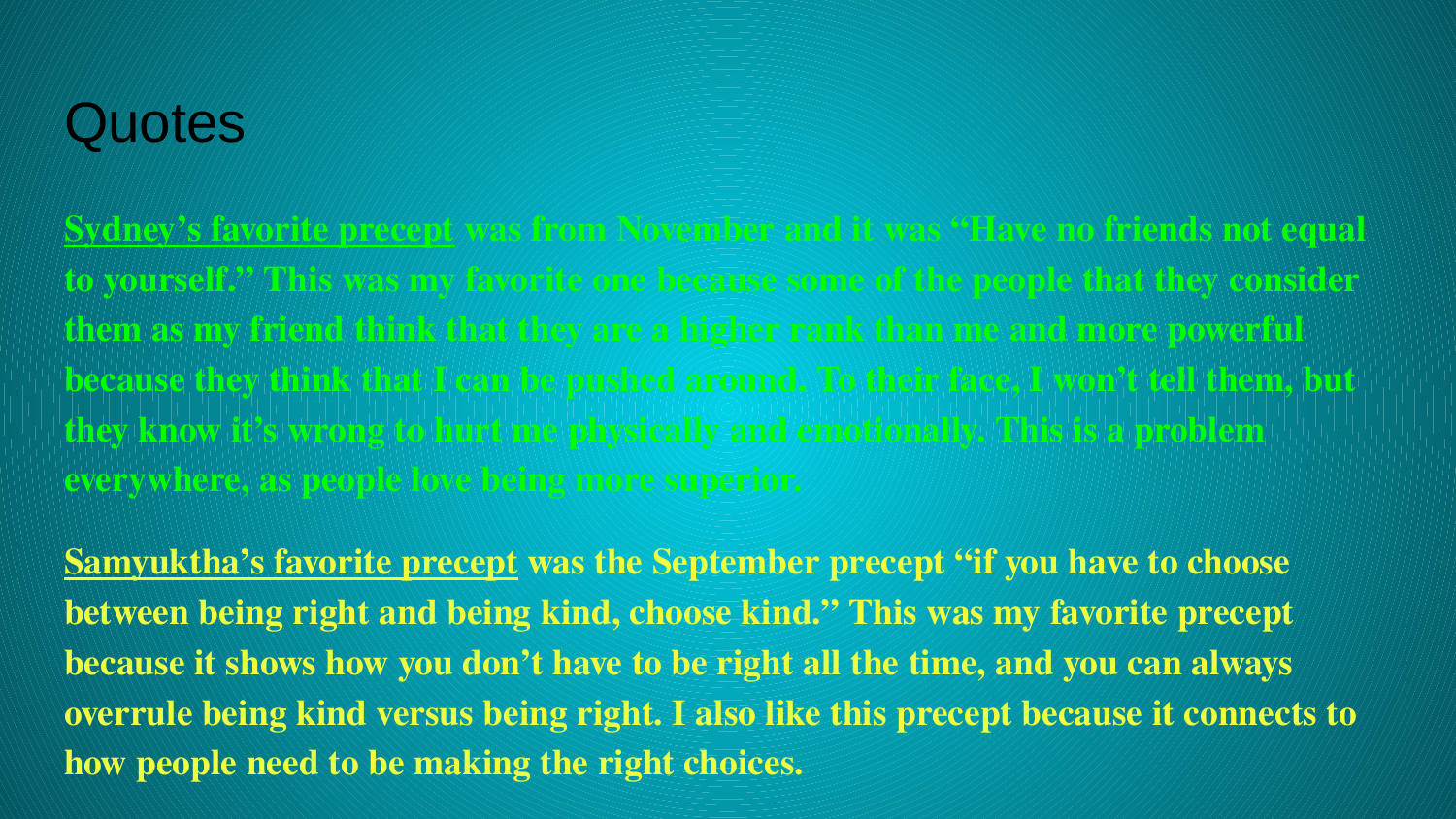

# Quotes
Sydney’s favorite precept was from November and it was “Have no friends not equal to yourself.” This was my favorite one because some of the people that they consider them as my friend think that they are a higher rank than me and more powerful because they think that I can be pushed around. To their face, I won’t tell them, but they know it’s wrong to hurt me physically and emotionally. This is a problem everywhere, as people love being more superior.
Samyuktha’s favorite precept was the September precept “if you have to choose between being right and being kind, choose kind.” This was my favorite precept because it shows how you don’t have to be right all the time, and you can always overrule being kind versus being right. I also like this precept because it connects to how people need to be making the right choices.